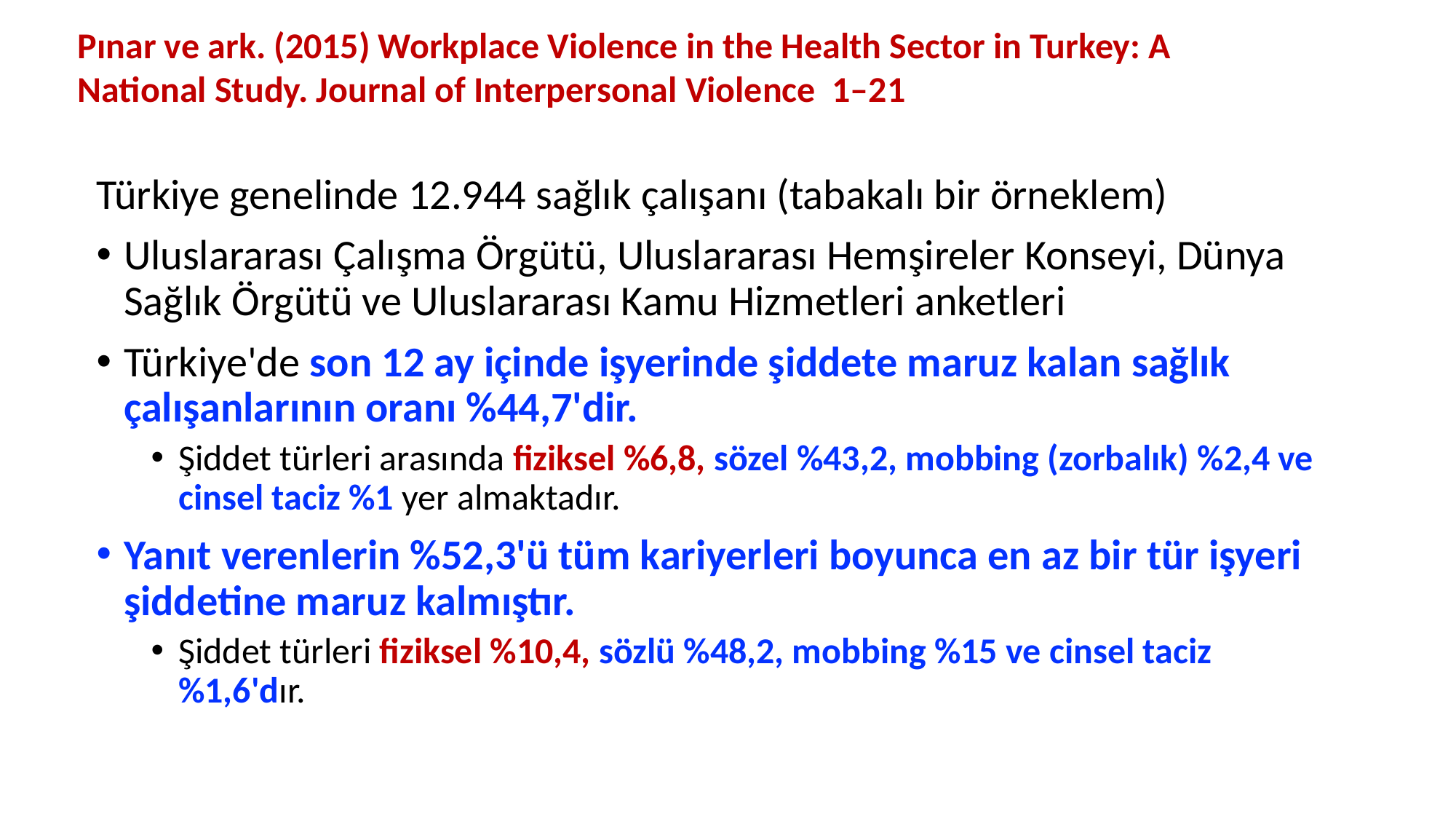

Pınar ve ark. (2015) Workplace Violence in the Health Sector in Turkey: A National Study. Journal of Interpersonal Violence  1–21
Türkiye genelinde 12.944 sağlık çalışanı (tabakalı bir örneklem)
Uluslararası Çalışma Örgütü, Uluslararası Hemşireler Konseyi, Dünya Sağlık Örgütü ve Uluslararası Kamu Hizmetleri anketleri
Türkiye'de son 12 ay içinde işyerinde şiddete maruz kalan sağlık çalışanlarının oranı %44,7'dir.
Şiddet türleri arasında fiziksel %6,8, sözel %43,2, mobbing (zorbalık) %2,4 ve cinsel taciz %1 yer almaktadır.
Yanıt verenlerin %52,3'ü tüm kariyerleri boyunca en az bir tür işyeri şiddetine maruz kalmıştır.
Şiddet türleri fiziksel %10,4, sözlü %48,2, mobbing %15 ve cinsel taciz %1,6'dır.